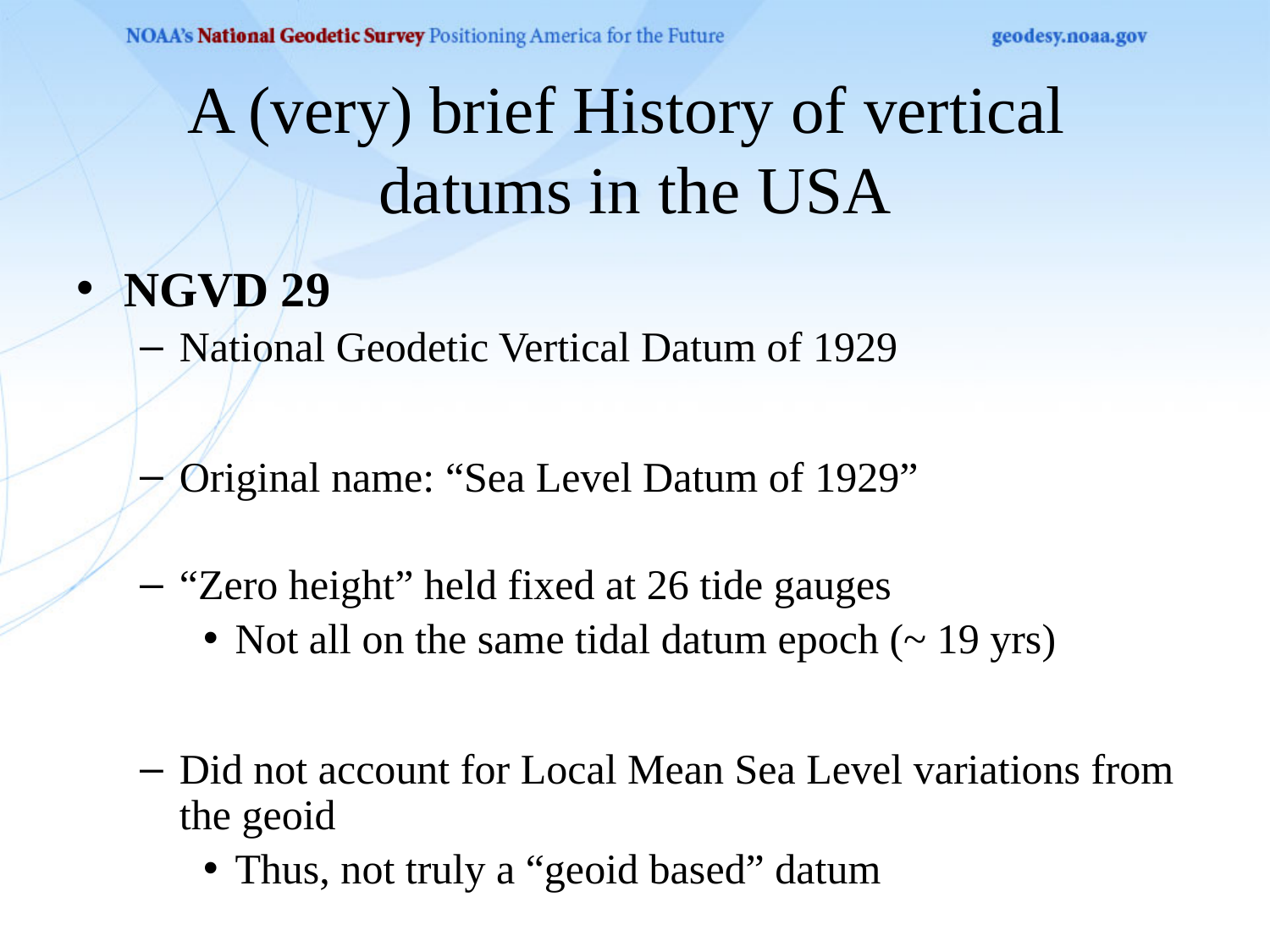

# A (very) brief History of vertical datums in the USA
NGVD 29
National Geodetic Vertical Datum of 1929

Original name: “Sea Level Datum of 1929”

“Zero height” held fixed at 26 tide gauges
Not all on the same tidal datum epoch (~ 19 yrs)

Did not account for Local Mean Sea Level variations from the geoid
Thus, not truly a “geoid based” datum